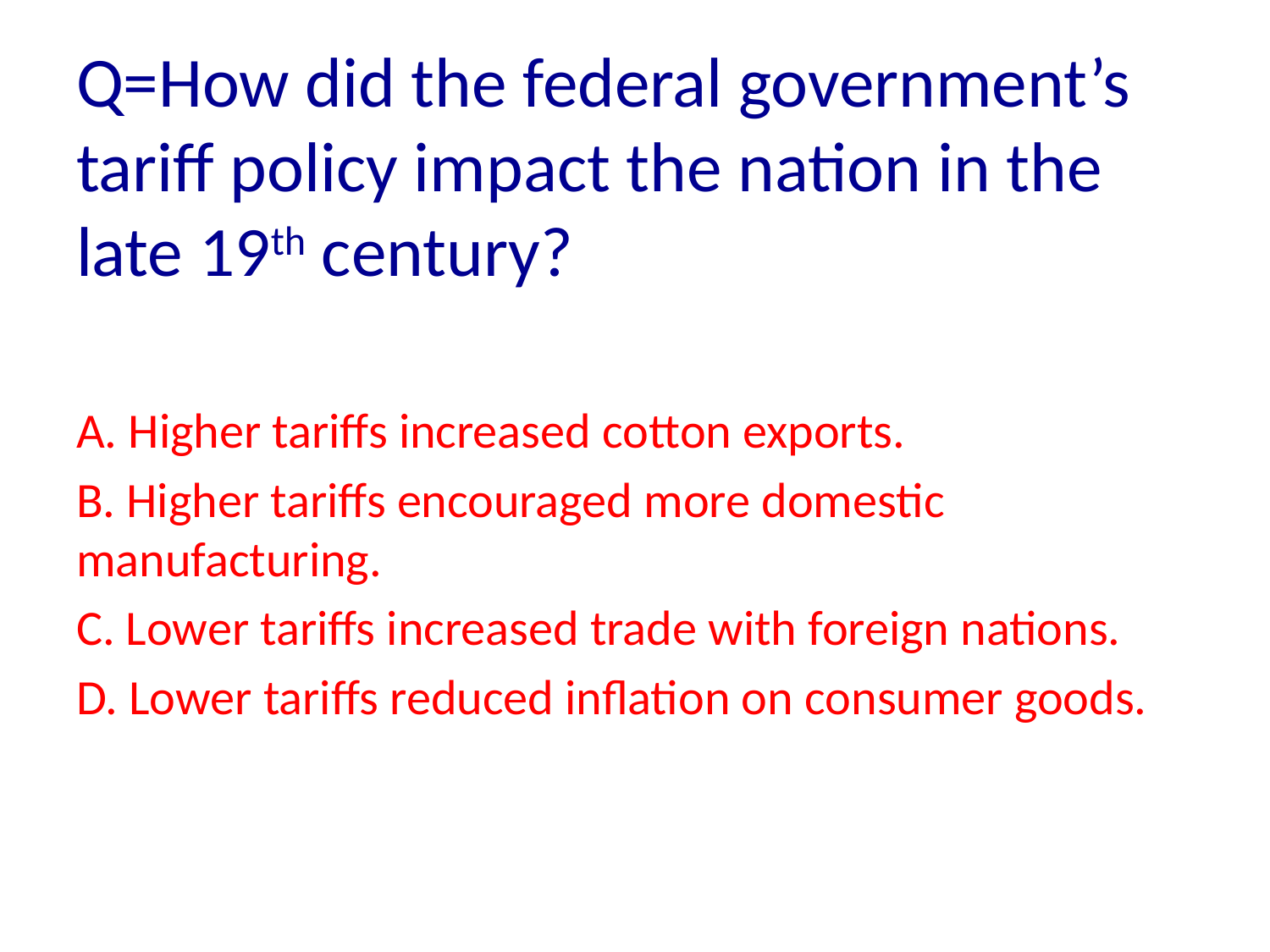

Q=How did the federal government’s tariff policy impact the nation in the late 19th century?

A. Higher tariffs increased cotton exports.
B. Higher tariffs encouraged more domestic 	manufacturing.
C. Lower tariffs increased trade with foreign nations.
D. Lower tariffs reduced inflation on consumer goods.